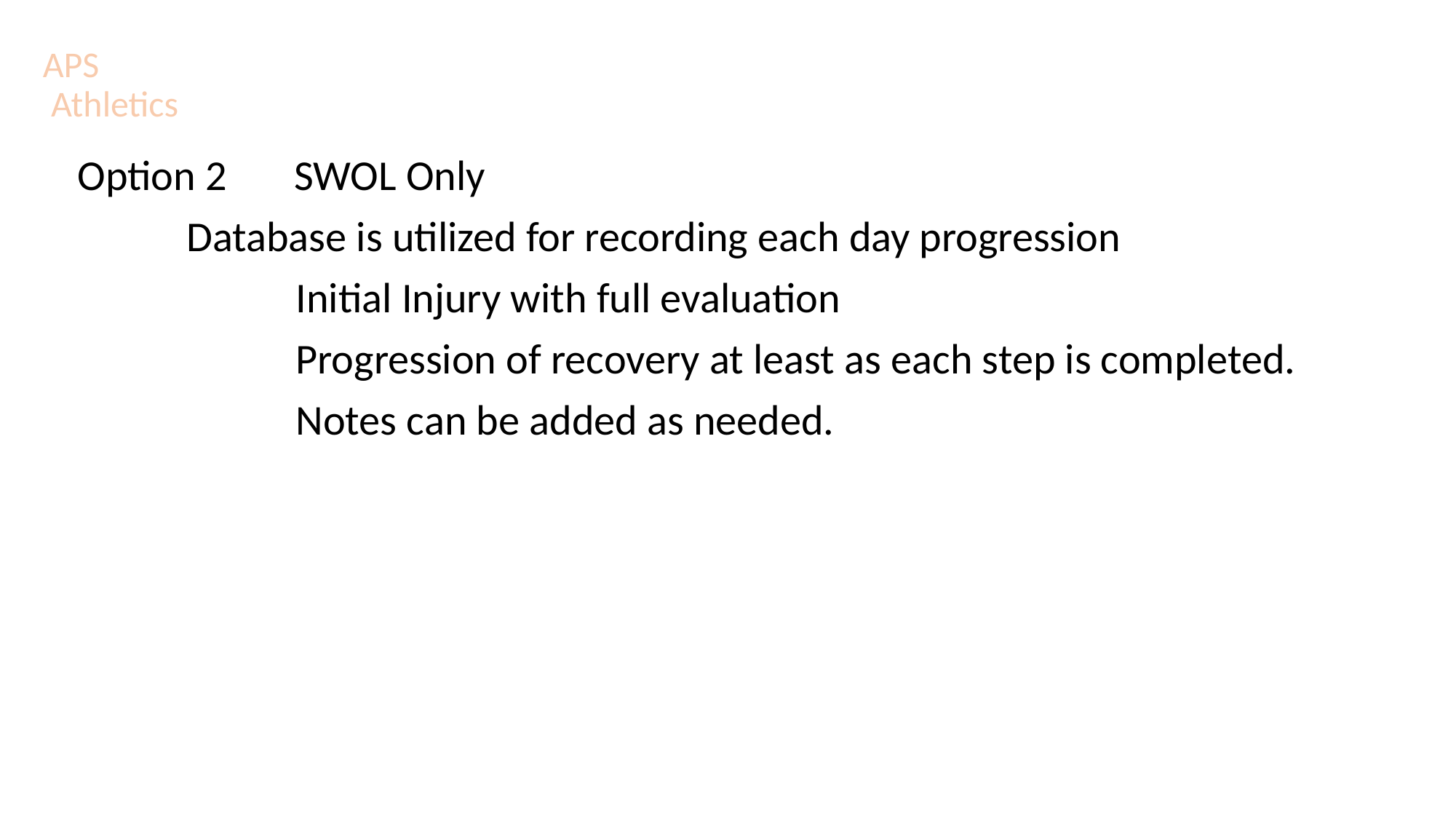

# APS Athletics
Option 2       SWOL Only
	Database is utilized for recording each day progression
		Initial Injury with full evaluation
		Progression of recovery at least as each step is completed.
		Notes can be added as needed.